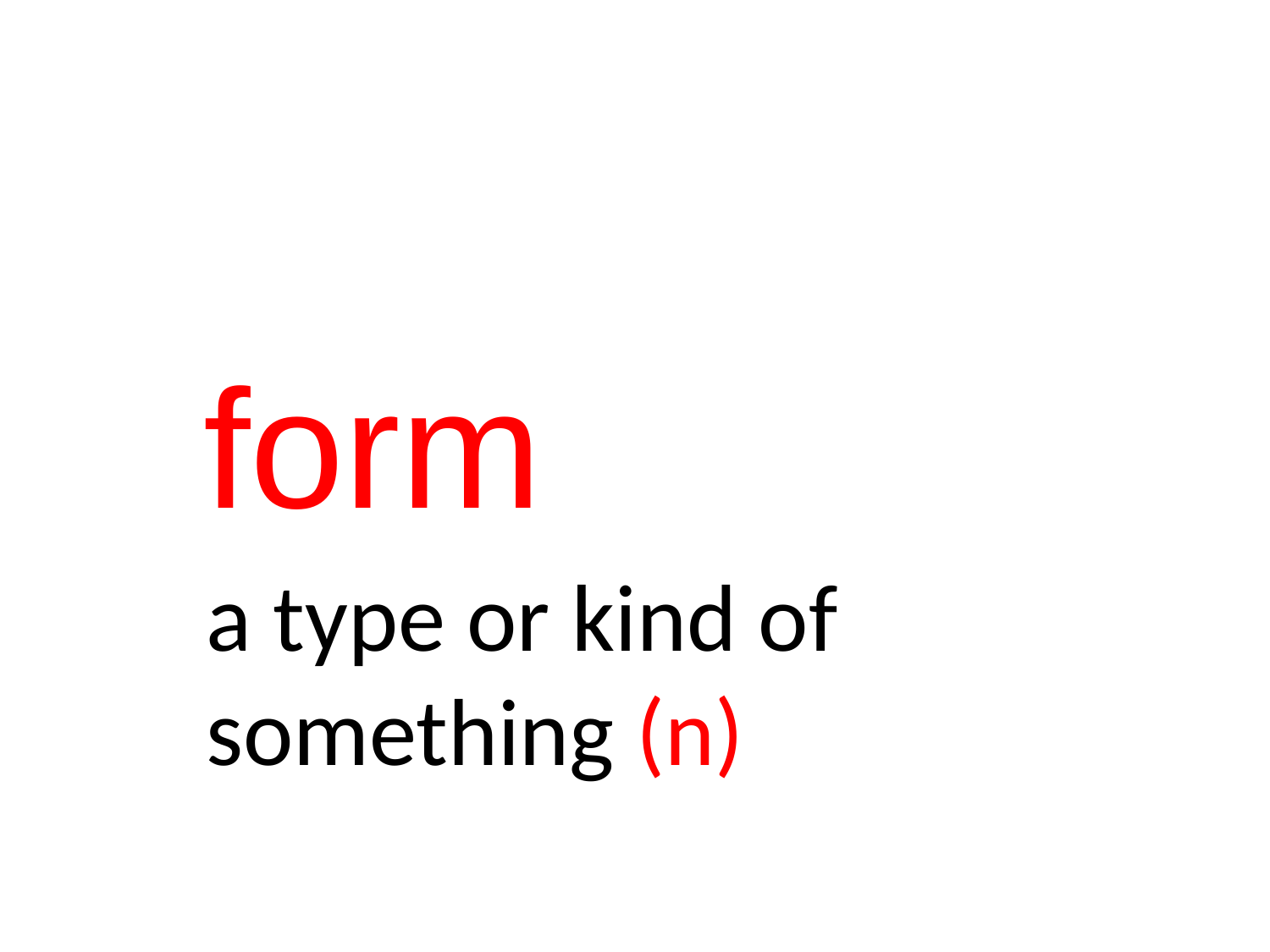

# form
a type or kind of something (n)